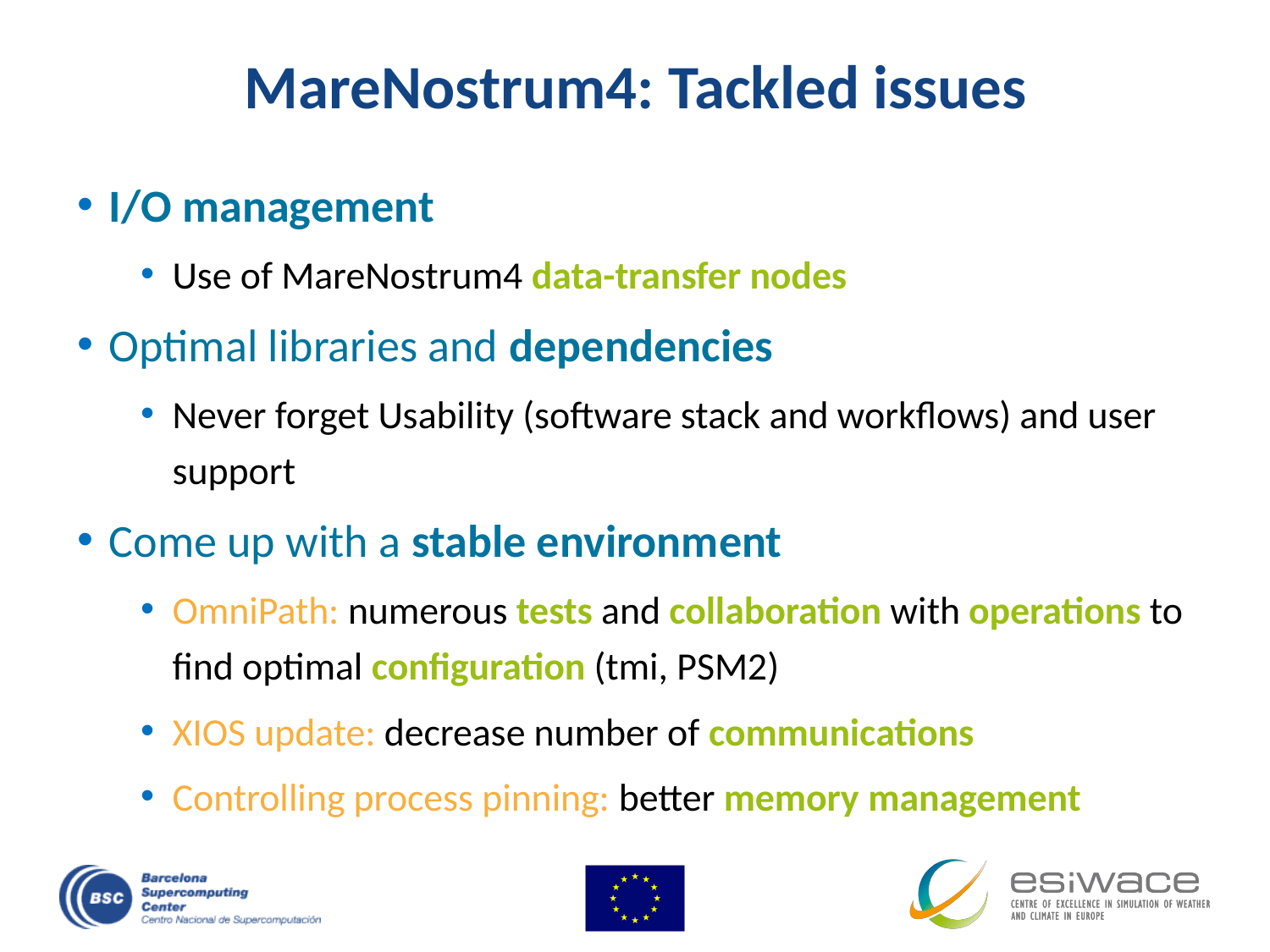

# MareNostrum4: Tackled issues
I/O management
Use of MareNostrum4 data-transfer nodes
Optimal libraries and dependencies
Never forget Usability (software stack and workflows) and user support
Come up with a stable environment
OmniPath: numerous tests and collaboration with operations to find optimal configuration (tmi, PSM2)
XIOS update: decrease number of communications
Controlling process pinning: better memory management